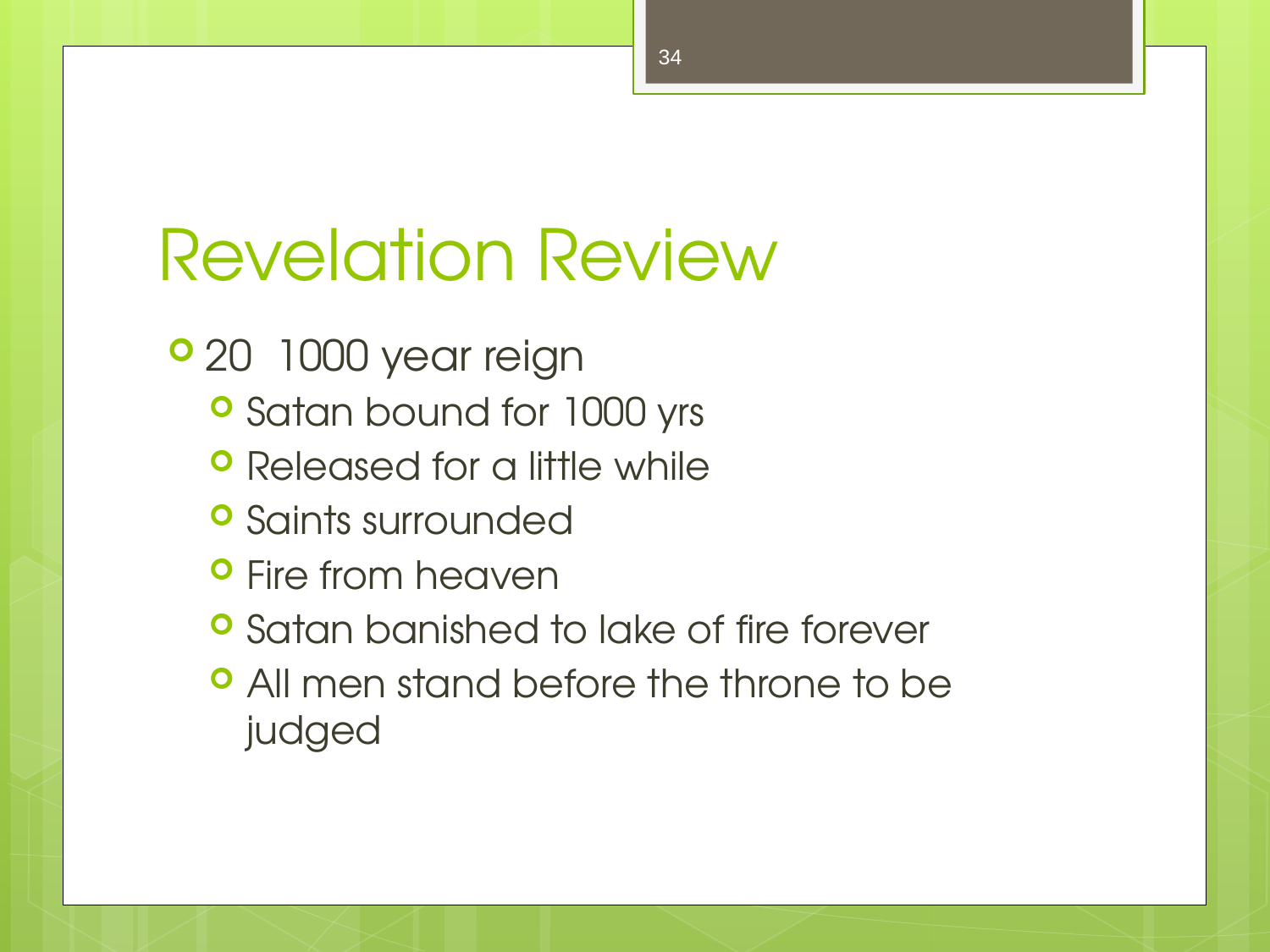

34
# Revelation Review
20  1000 year reign
Satan bound for 1000 yrs
Released for a little while
Saints surrounded
Fire from heaven
Satan banished to lake of fire forever
All men stand before the throne to be judged